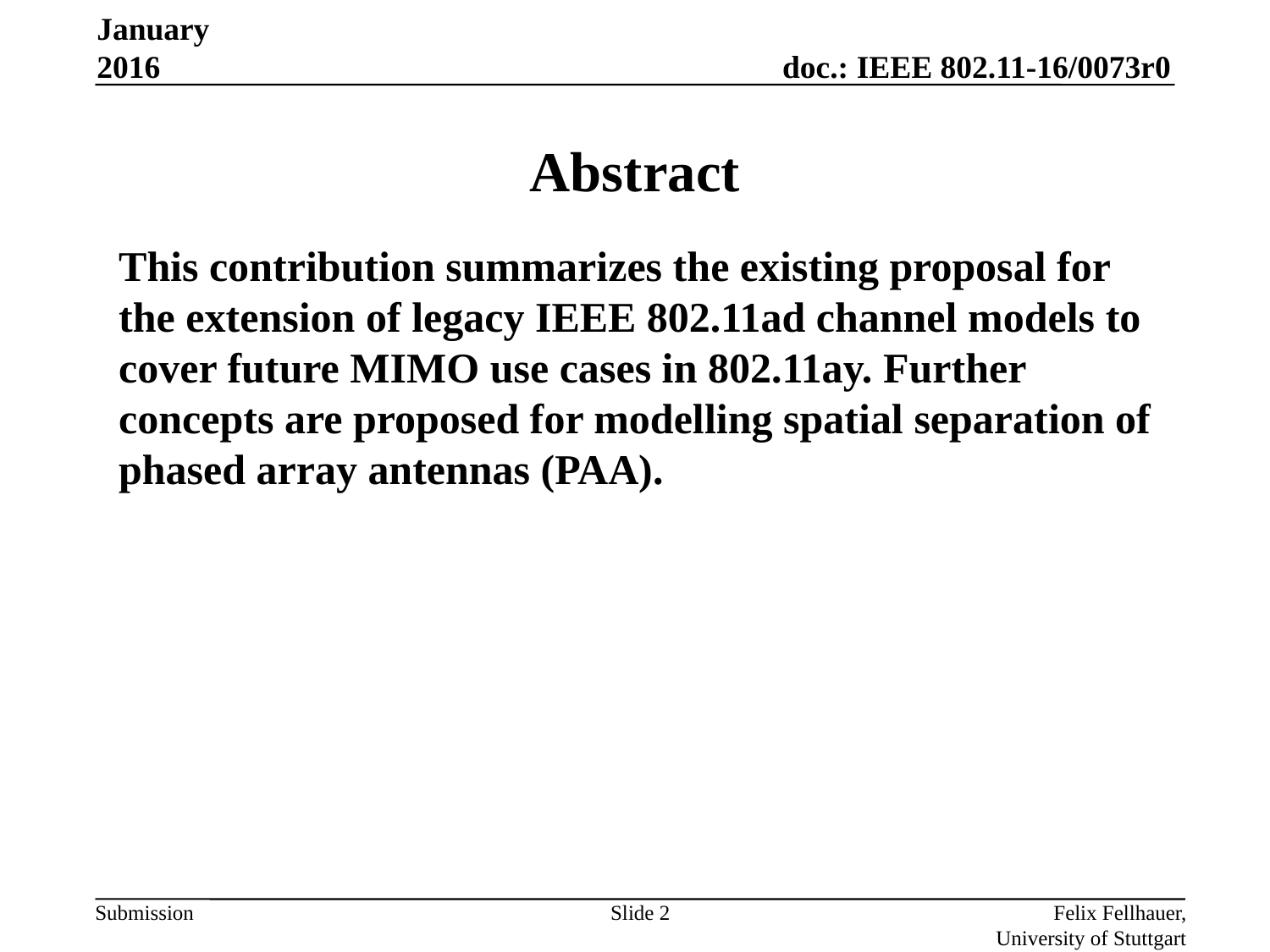

January 2016
# Abstract
This contribution summarizes the existing proposal for the extension of legacy IEEE 802.11ad channel models to cover future MIMO use cases in 802.11ay. Further concepts are proposed for modelling spatial separation of phased array antennas (PAA).

Slide 2
Felix Fellhauer, University of Stuttgart